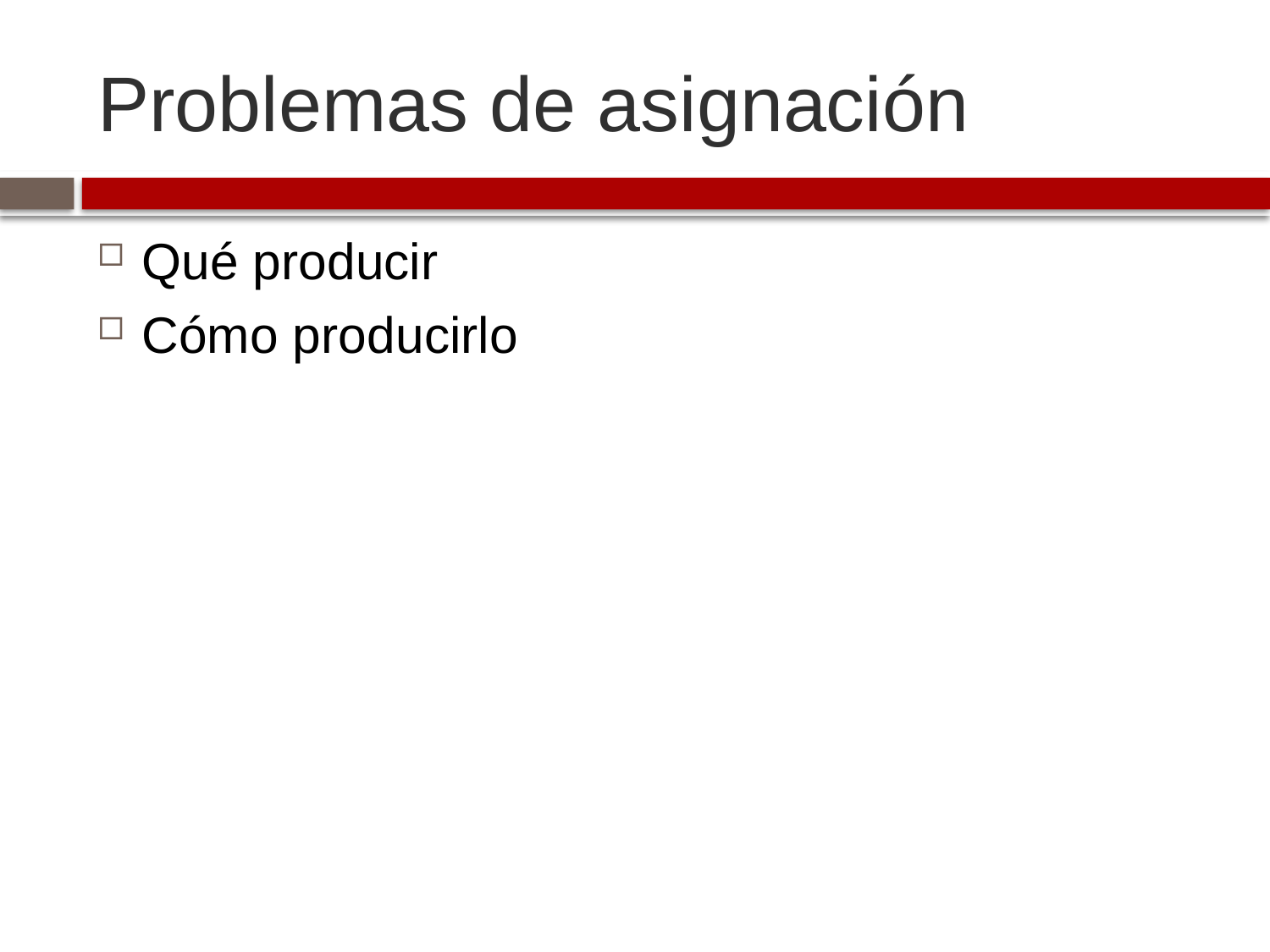

# Problemas de asignación
Qué producir
Cómo producirlo